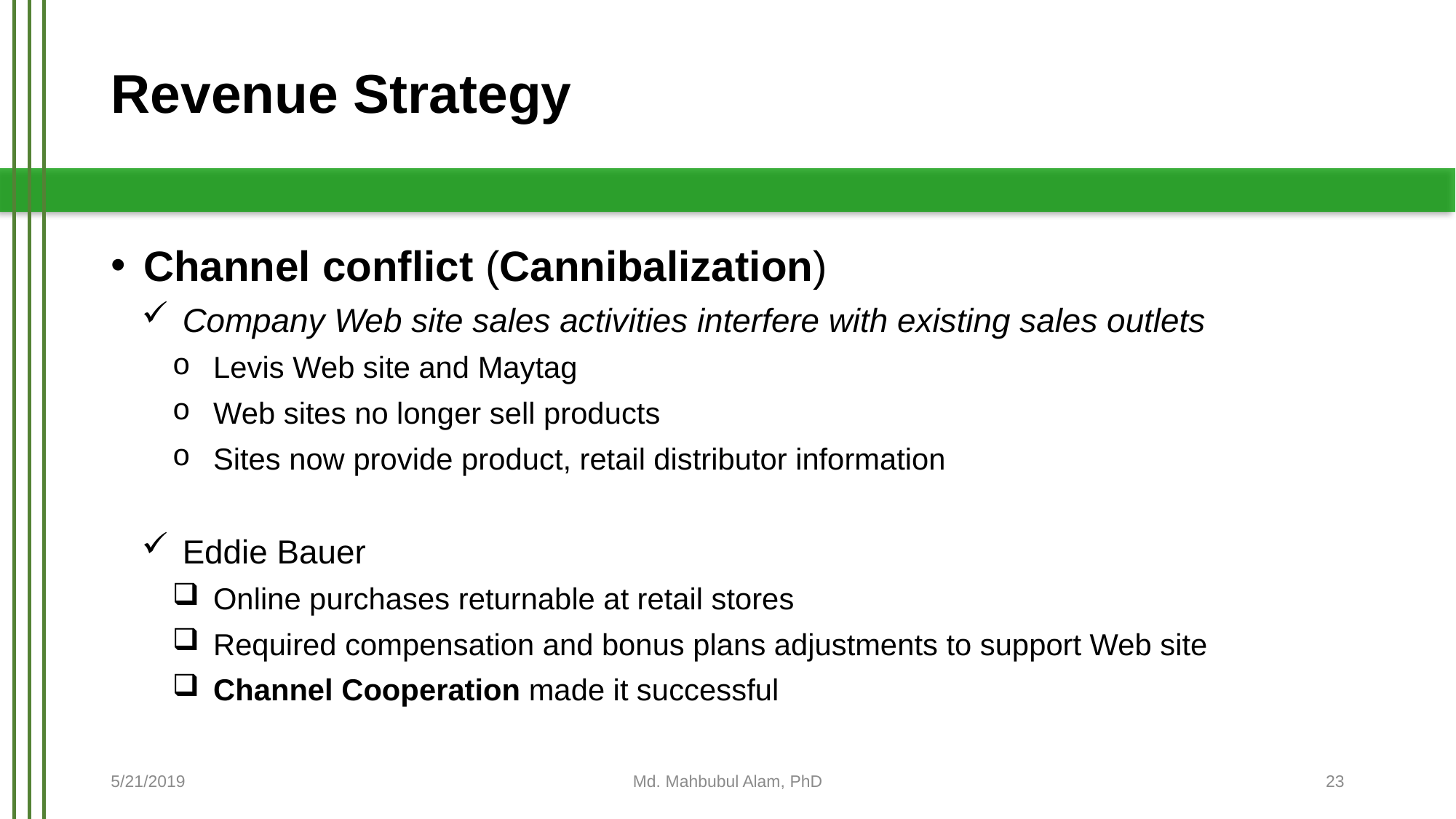

# Revenue Strategy
Channel conflict (Cannibalization)
Company Web site sales activities interfere with existing sales outlets
Levis Web site and Maytag
Web sites no longer sell products
Sites now provide product, retail distributor information

Eddie Bauer
Online purchases returnable at retail stores
Required compensation and bonus plans adjustments to support Web site
Channel Cooperation made it successful
5/21/2019
Md. Mahbubul Alam, PhD
23